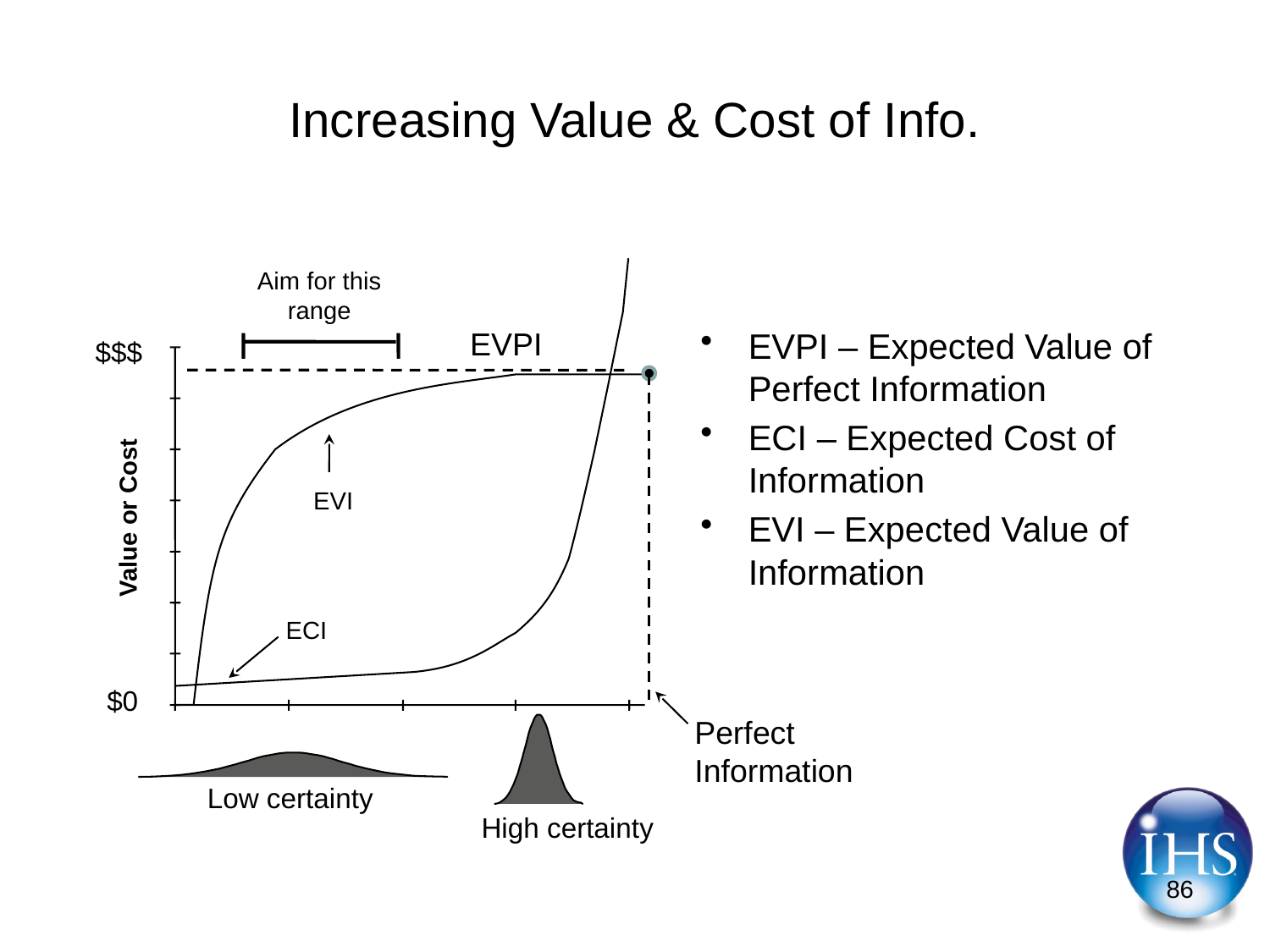

# Increasing Value & Cost of Info.

Aim for this range
EVPI
EVPI – Expected Value of Perfect Information
ECI – Expected Cost of Information
EVI – Expected Value of Information
$$$

EVI
Value or Cost

ECI

$0

Perfect Information

Low certainty
High certainty
86